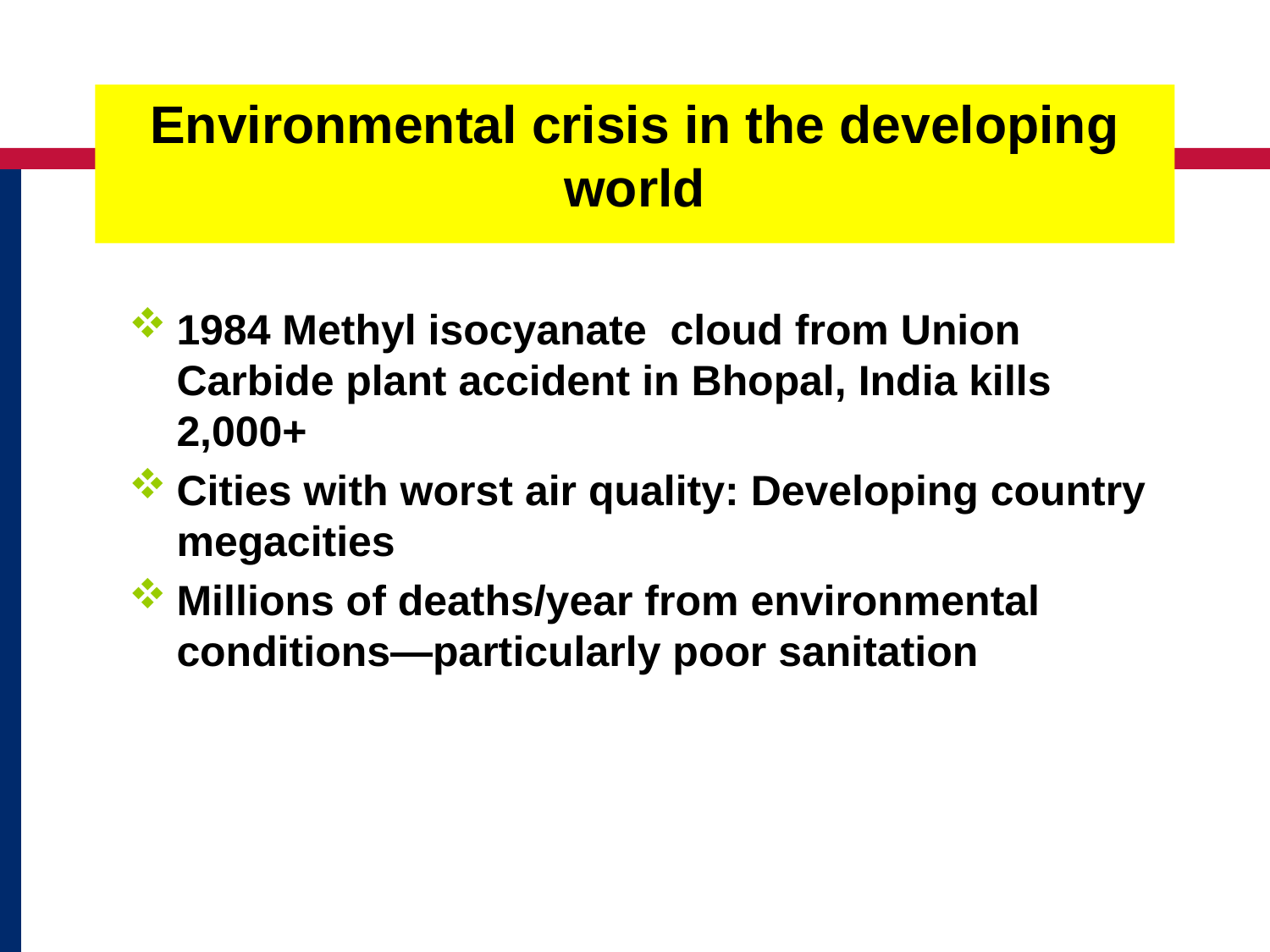

Environmental crisis in the developing world
1984 Methyl isocyanate cloud from Union Carbide plant accident in Bhopal, India kills 2,000+
Cities with worst air quality: Developing country megacities
Millions of deaths/year from environmental conditions—particularly poor sanitation
1984 Methyl isocyanate  cloud from Union Carbide plant accident in Bhopal, India kills 2,000+
Cities with worst air quality: Developing country megacities
Millions of deaths/year from environmental conditions—particularly poor sanitation